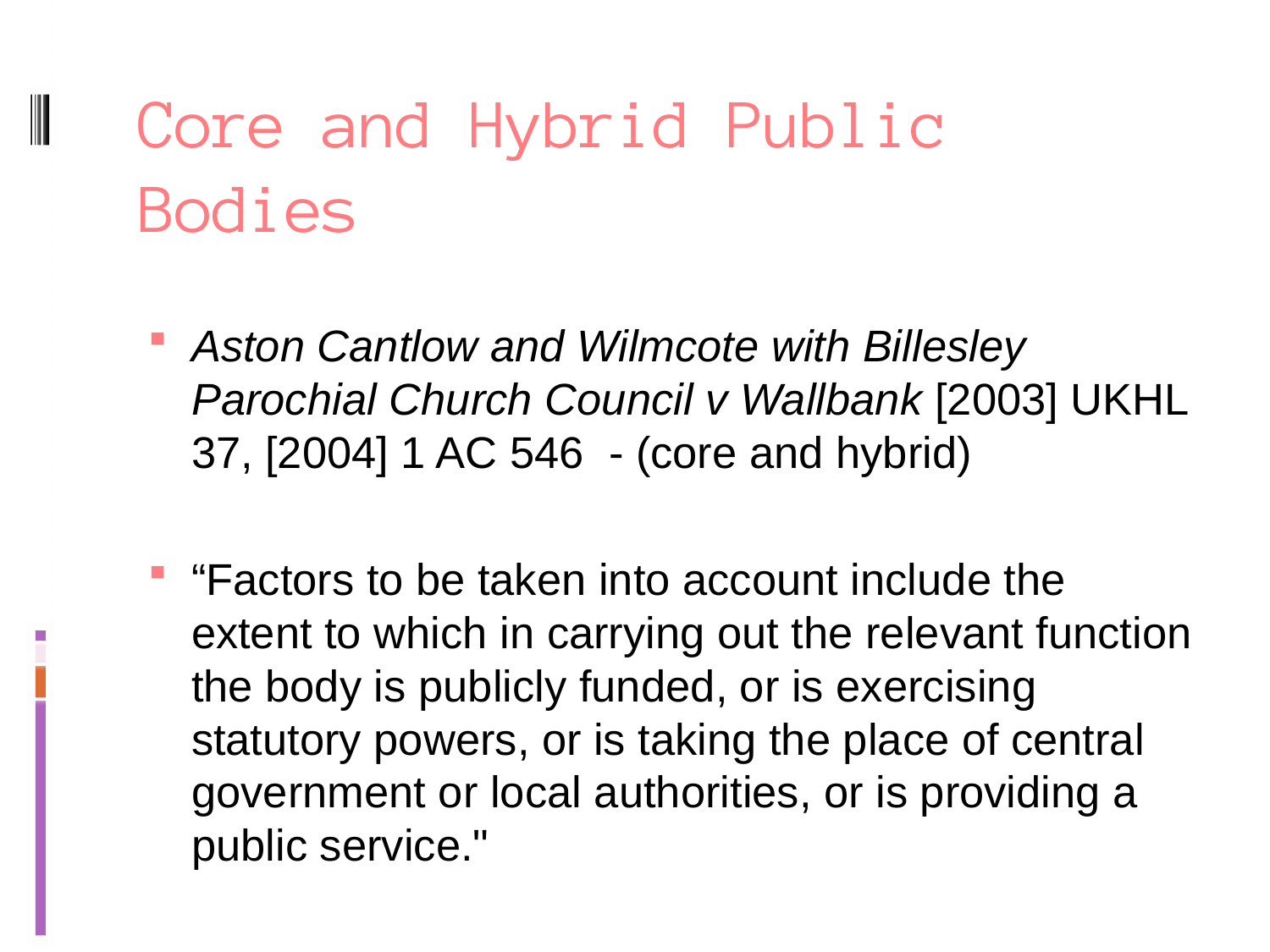

# Core and Hybrid Public Bodies

Aston Cantlow and Wilmcote with Billesley Parochial Church Council v Wallbank [2003] UKHL 37, [2004] 1 AC 546  - (core and hybrid)

“Factors to be taken into account include the extent to which in carrying out the relevant function the body is publicly funded, or is exercising statutory powers, or is taking the place of central government or local authorities, or is providing a public service."